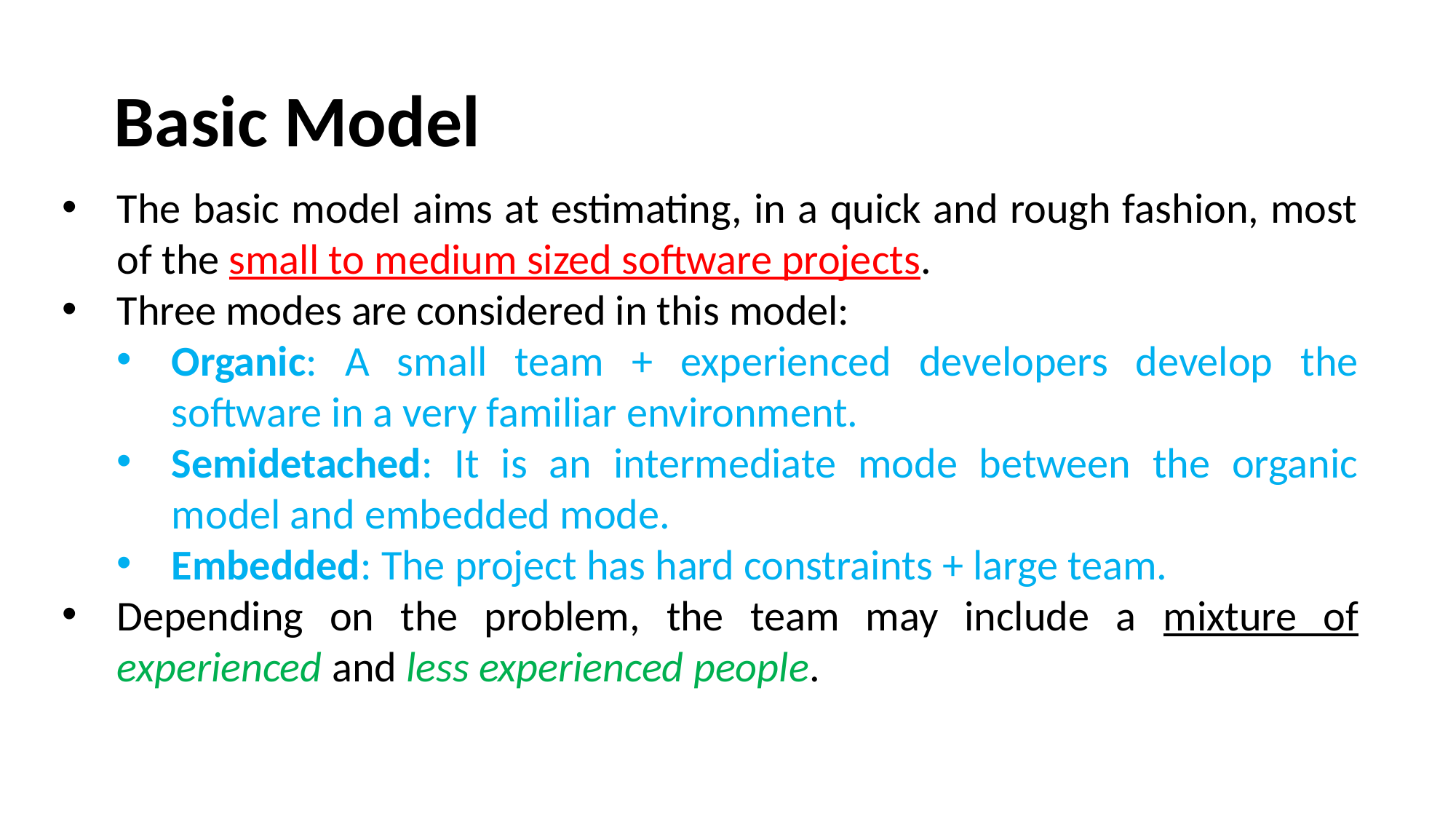

Basic Model
The basic model aims at estimating, in a quick and rough fashion, most of the small to medium sized software projects.
Three modes are considered in this model:
Organic: A small team + experienced developers develop the software in a very familiar environment.
Semidetached: It is an intermediate mode between the organic model and embedded mode.
Embedded: The project has hard constraints + large team.
Depending on the problem, the team may include a mixture of experienced and less experienced people.